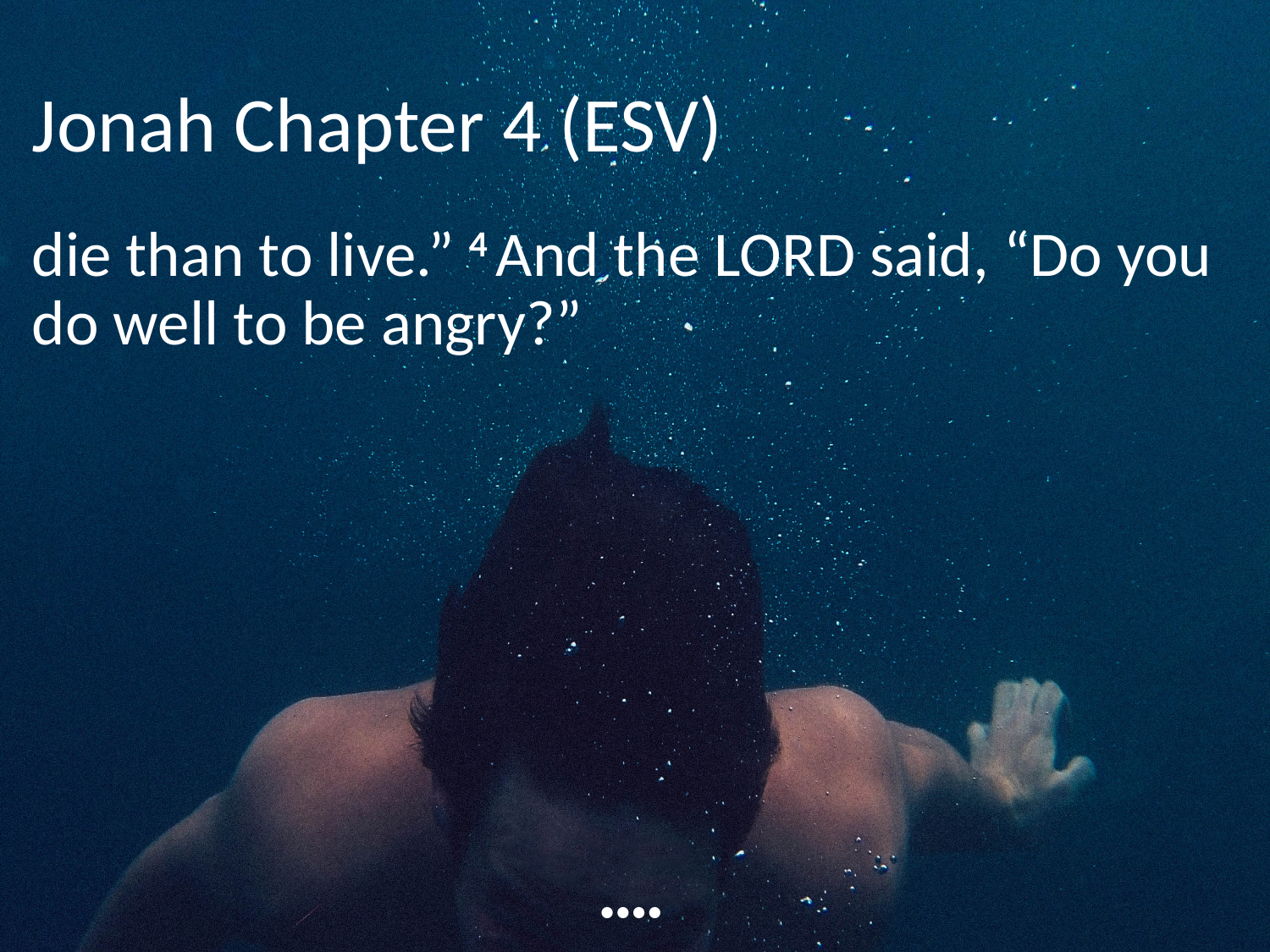

# Jonah Chapter 4 (ESV)
die than to live.” 4 And the Lord said, “Do you do well to be angry?”
••••